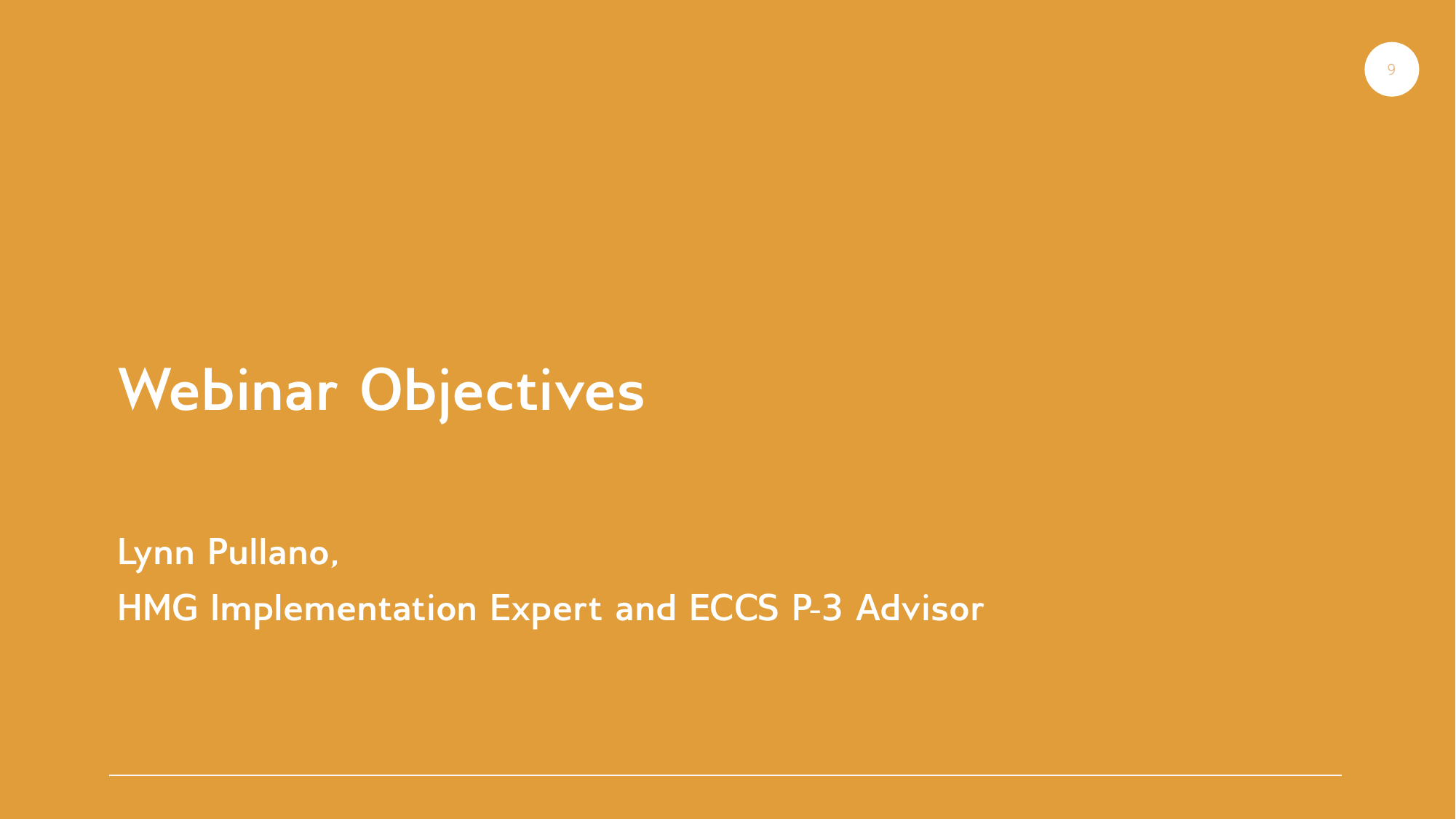

9
Webinar Objectives
Lynn Pullano,
HMG Implementation Expert and ECCS P-3 Advisor